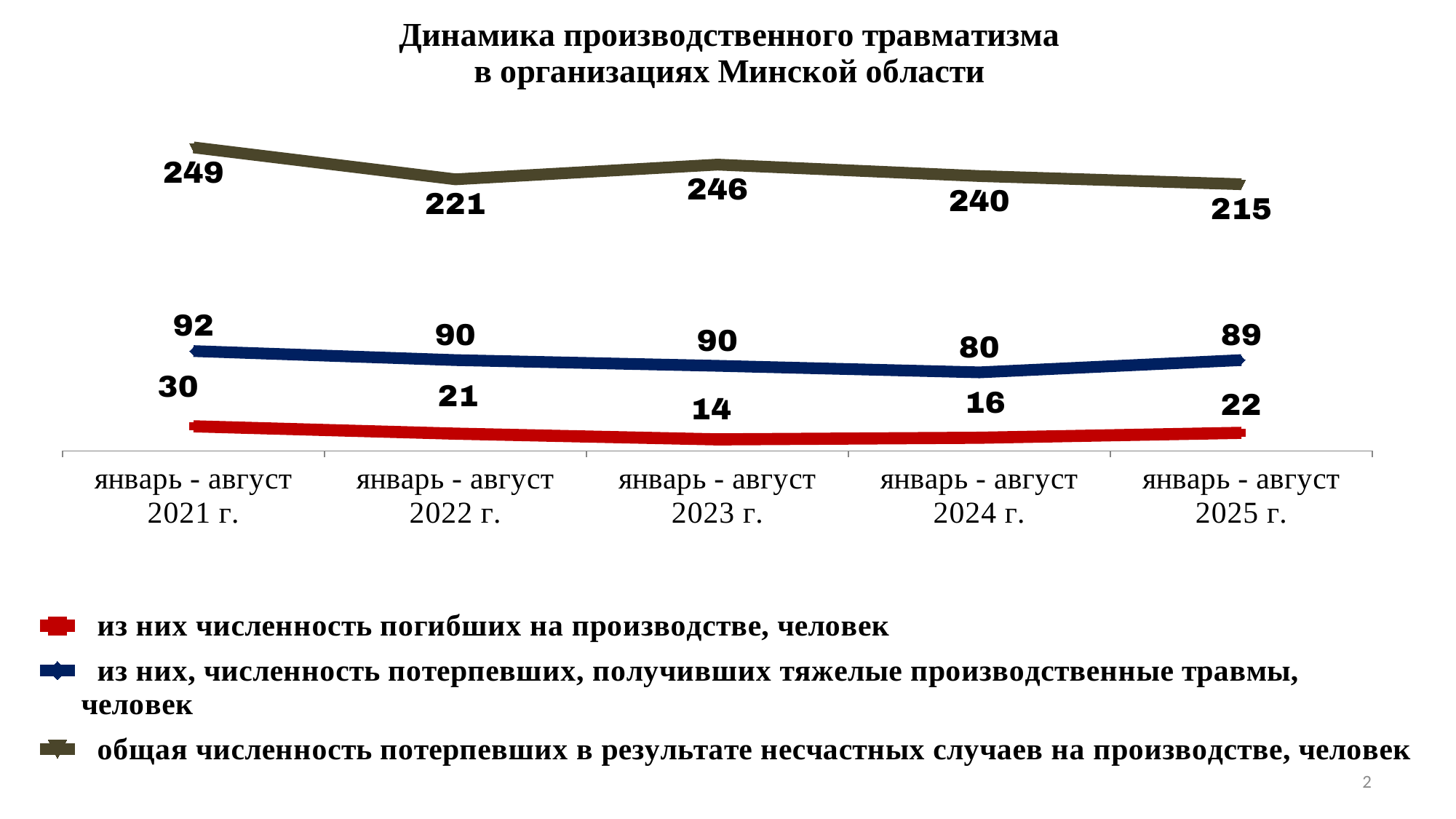

### Chart

| Category |   из них численность погибших на производстве, человек |   из них, численность потерпевших, получивших тяжелые производственные травмы, человек |   общая численность потерпевших в результате несчастных случаев на производстве, человек |
|---|---|---|---|
| январь - август 2021 г. | 30.0 | 92.0 | 249.0 |
| январь - август 2022 г. | 21.0 | 90.0 | 221.0 |
| январь - август 2023 г. | 14.0 | 90.0 | 246.0 |
| январь - август 2024 г. | 16.0 | 80.0 | 240.0 |
| январь - август 2025 г. | 22.0 | 89.0 | 215.0 |
2